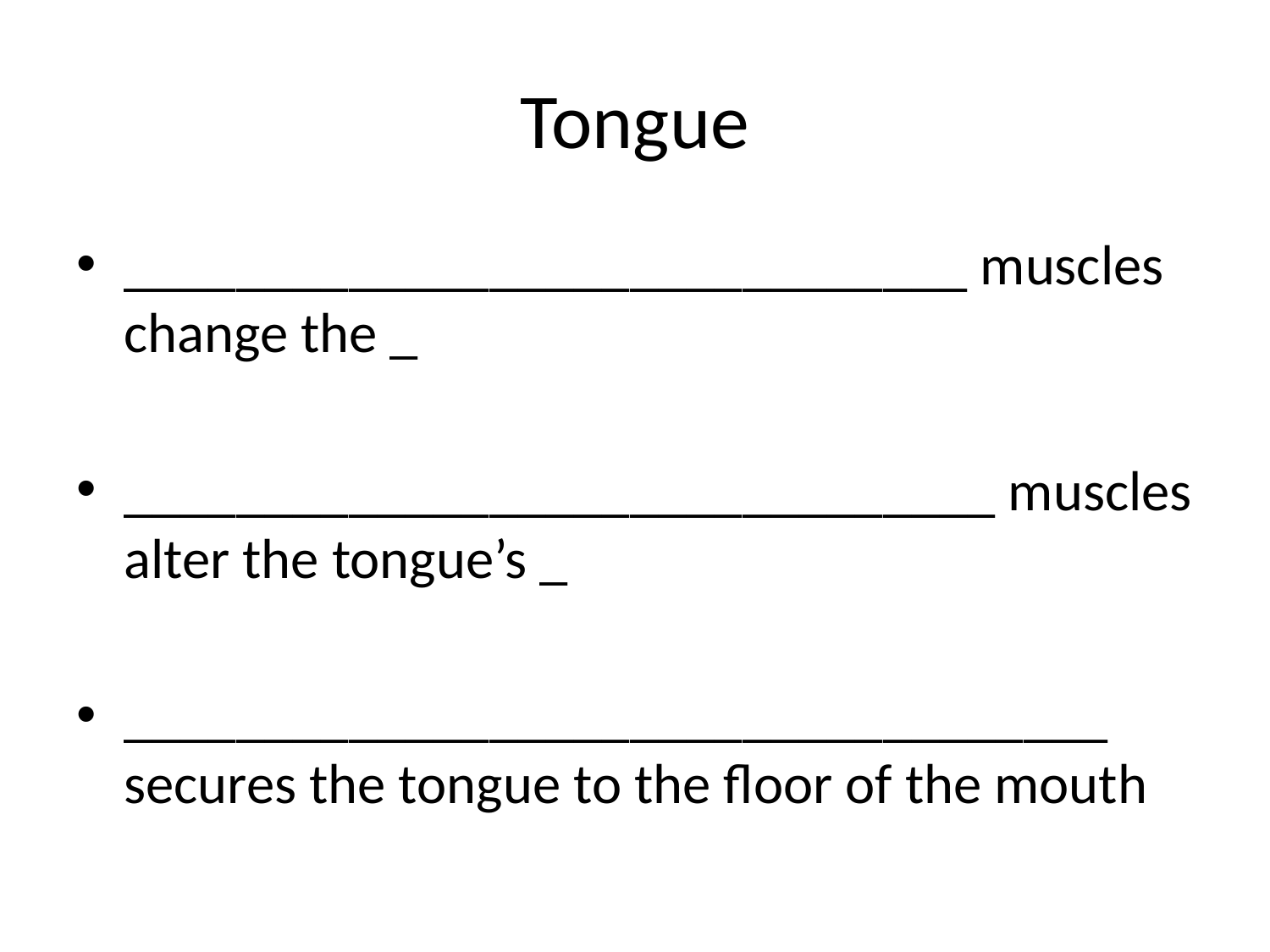

# Tongue
______________________________ muscles change the _

_______________________________ muscles alter the tongue’s _

___________________________________ secures the tongue to the floor of the mouth